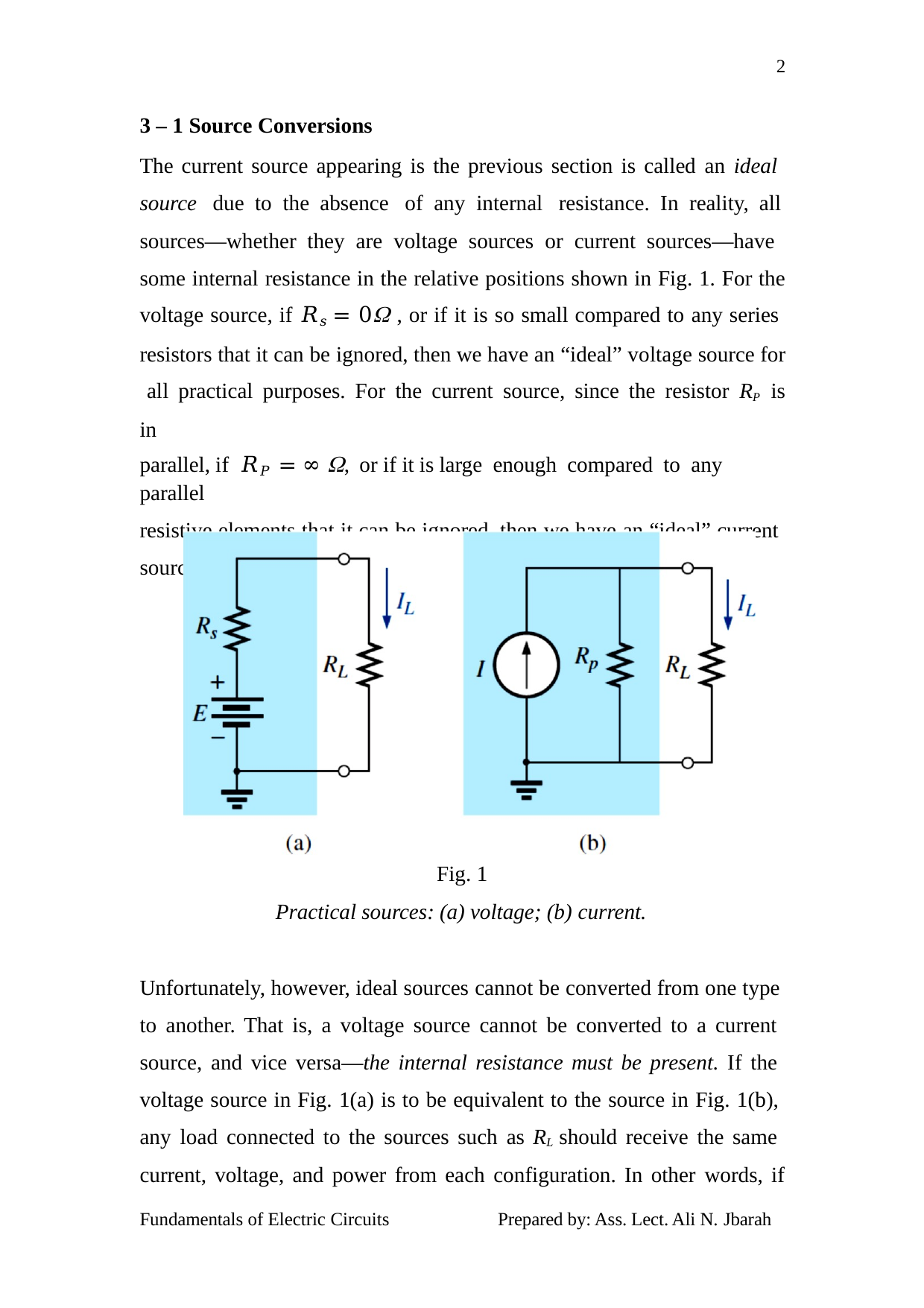

2

3 – 1 Source Conversions
The current source appearing is the previous section is called an ideal  source   due to  the  absence   of any internal   resistance. In  reality, all
sources—whether they are voltage sources or current sources—have  some internal resistance in the relative positions shown in Fig. 1. For the
voltage source, if 𝑅𝑠 = 0Ω , or if it is so small compared to any series  resistors that it can be ignored, then we have an “ideal” voltage source for  all practical purposes. For the current source, since the resistor RP  is in
parallel, if  𝑅𝑃  = ∞ Ω,  or if it is large  enough  compared  to  any parallel
resistive elements that it can be ignored, then we have an “ideal” current  source.

Fig. 1
Practical sources: (a) voltage; (b) current.

Unfortunately, however, ideal sources cannot be converted from one type  to another. That is, a voltage source cannot be converted to a current  source, and vice versa—the internal resistance must be present. If the  voltage source in Fig. 1(a) is to be equivalent to the source in Fig. 1(b),  any load connected to the sources such as RL should receive the same  current, voltage, and power from each configuration. In other words, if
Fundamentals of Electric Circuits
Prepared by: Ass. Lect. Ali N. Jbarah